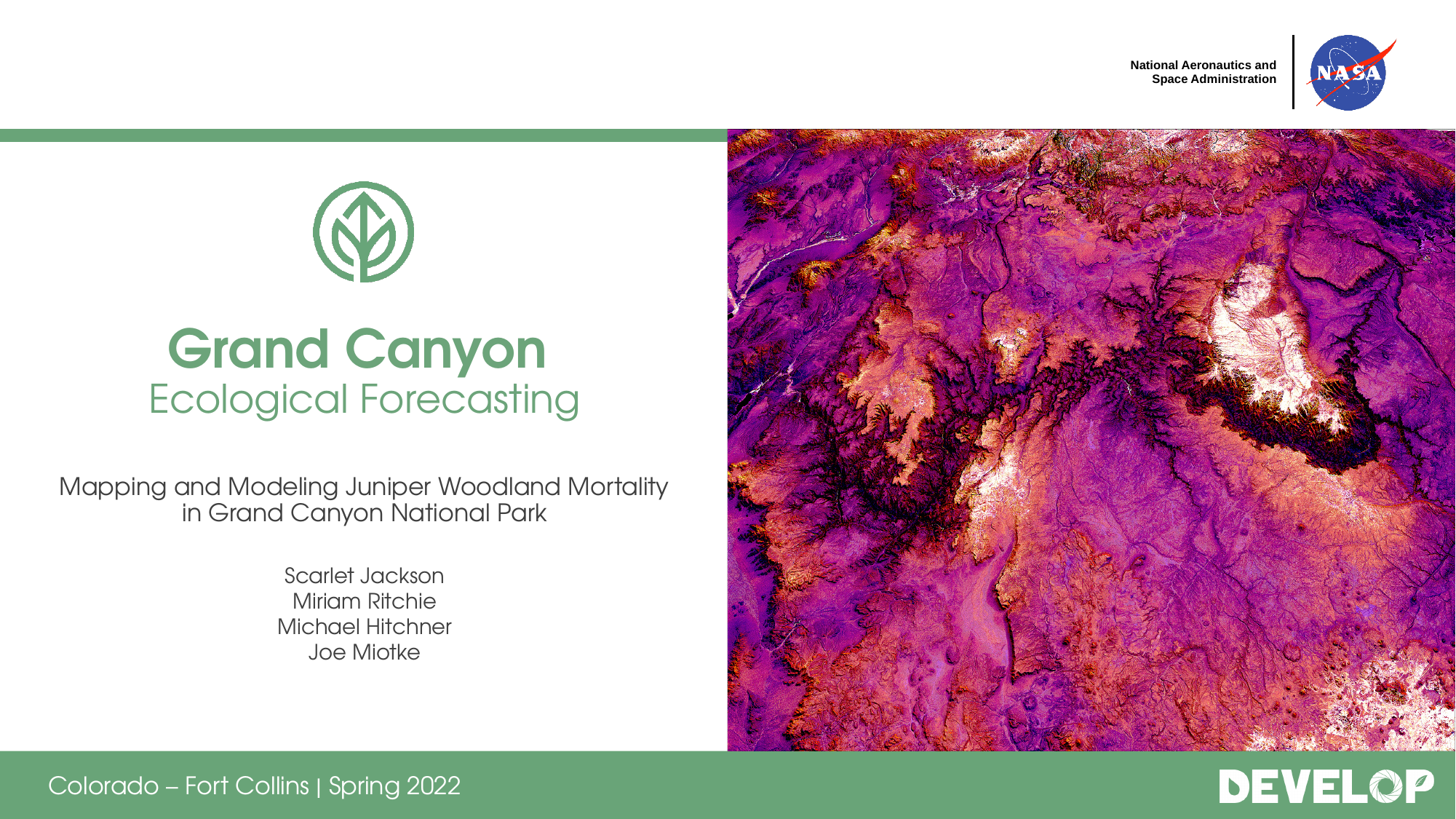

Grand Canyon
Ecological Forecasting
Mapping and Modeling Juniper Woodland Mortality in Grand Canyon National Park

Scarlet Jackson
Miriam Ritchie
Michael Hitchner
Joe Miotke
Colorado – Fort Collins | Spring 2022